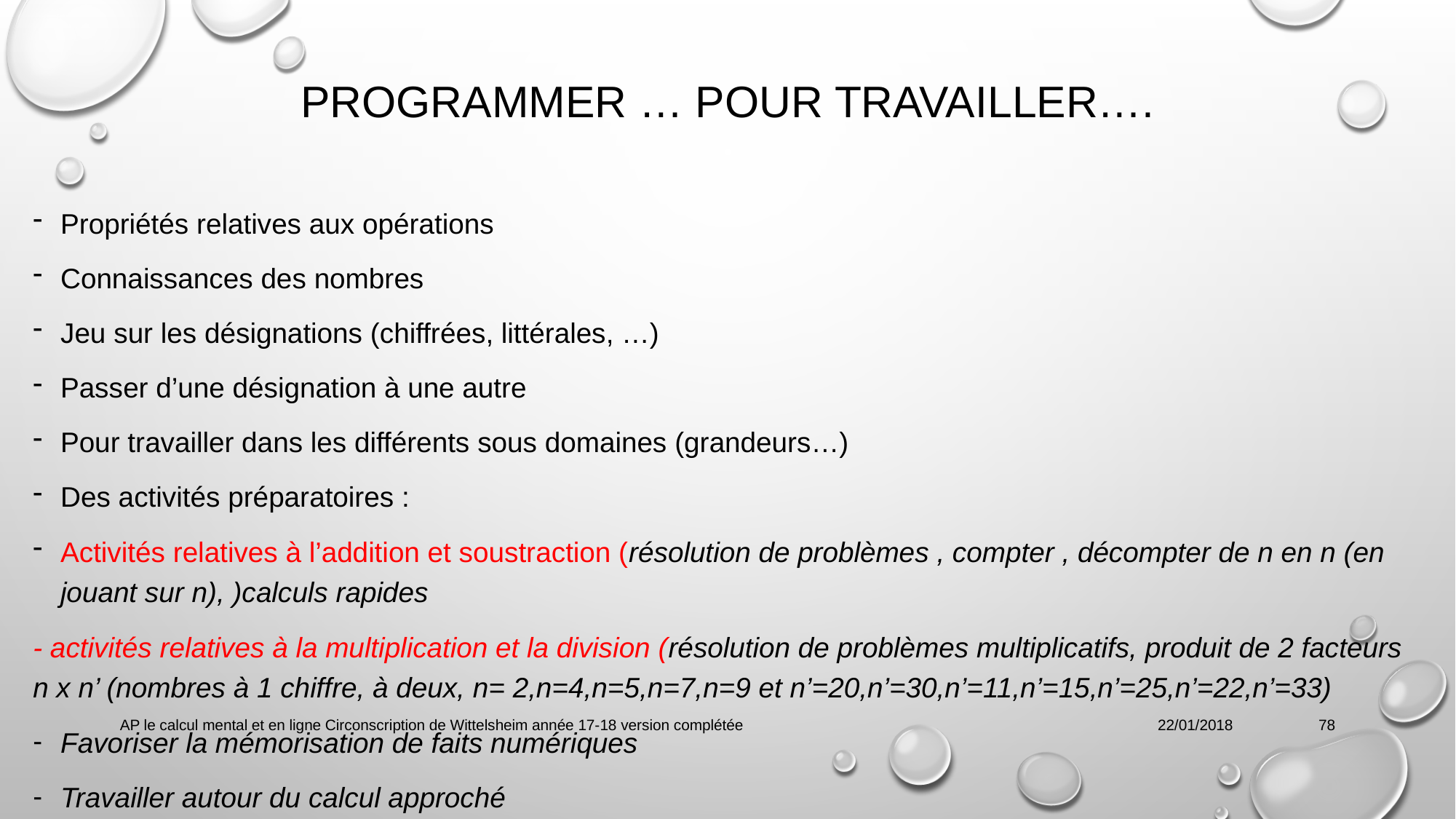

# Programmer … pour travailler….
Propriétés relatives aux opérations
Connaissances des nombres
Jeu sur les désignations (chiffrées, littérales, …)
Passer d’une désignation à une autre
Pour travailler dans les différents sous domaines (grandeurs…)
Des activités préparatoires :
Activités relatives à l’addition et soustraction (résolution de problèmes , compter , décompter de n en n (en jouant sur n), )calculs rapides
- activités relatives à la multiplication et la division (résolution de problèmes multiplicatifs, produit de 2 facteurs n x n’ (nombres à 1 chiffre, à deux, n= 2,n=4,n=5,n=7,n=9 et n’=20,n’=30,n’=11,n’=15,n’=25,n’=22,n’=33)
Favoriser la mémorisation de faits numériques
Travailler autour du calcul approché

AP le calcul mental et en ligne Circonscription de Wittelsheim année 17-18 version complétée
22/01/2018
78